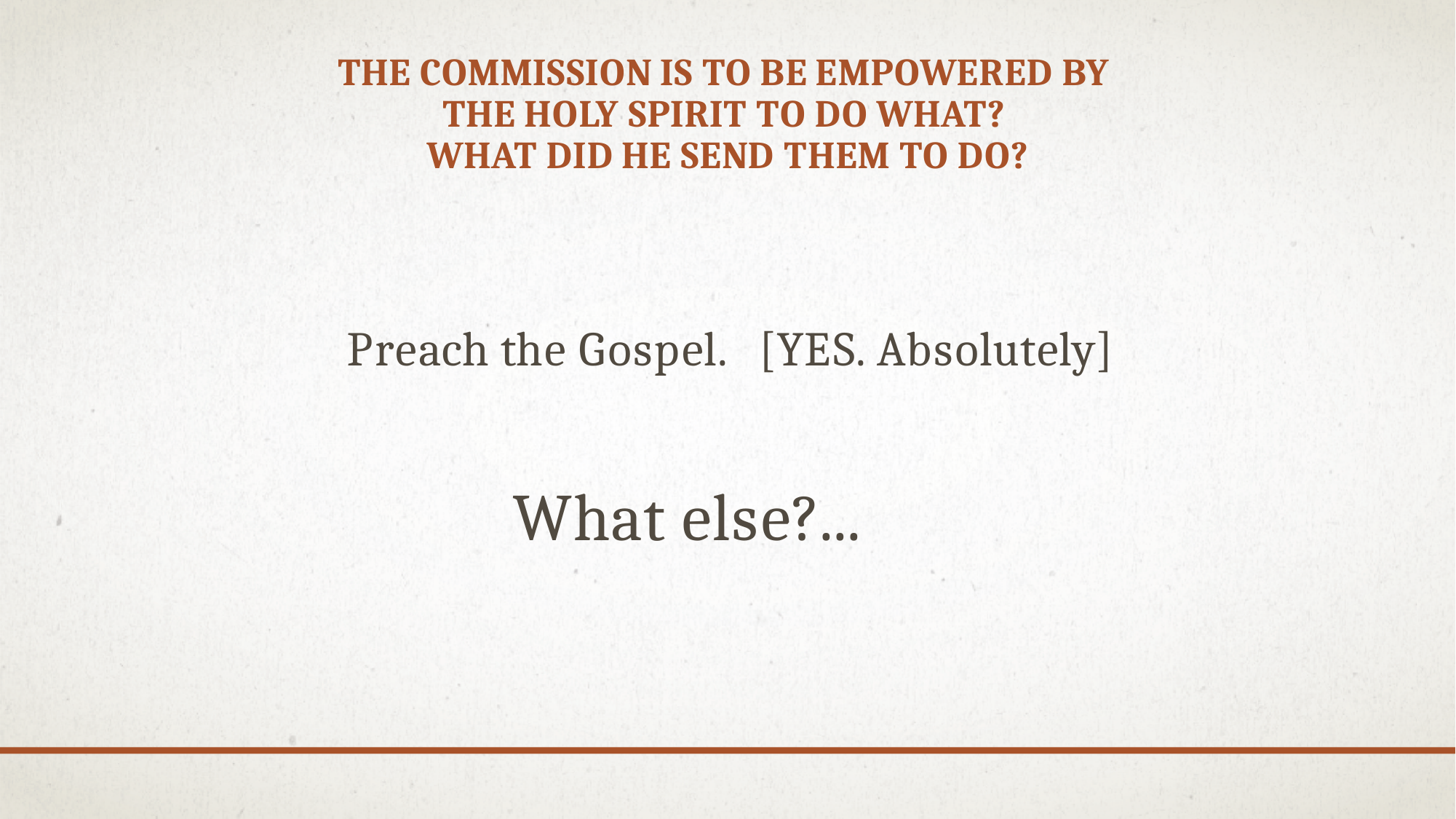

# The commission is to be empowered by the Holy Spirit To do what? What did he send them to do?

Preach the Gospel.   [YES. Absolutely]

What else?...